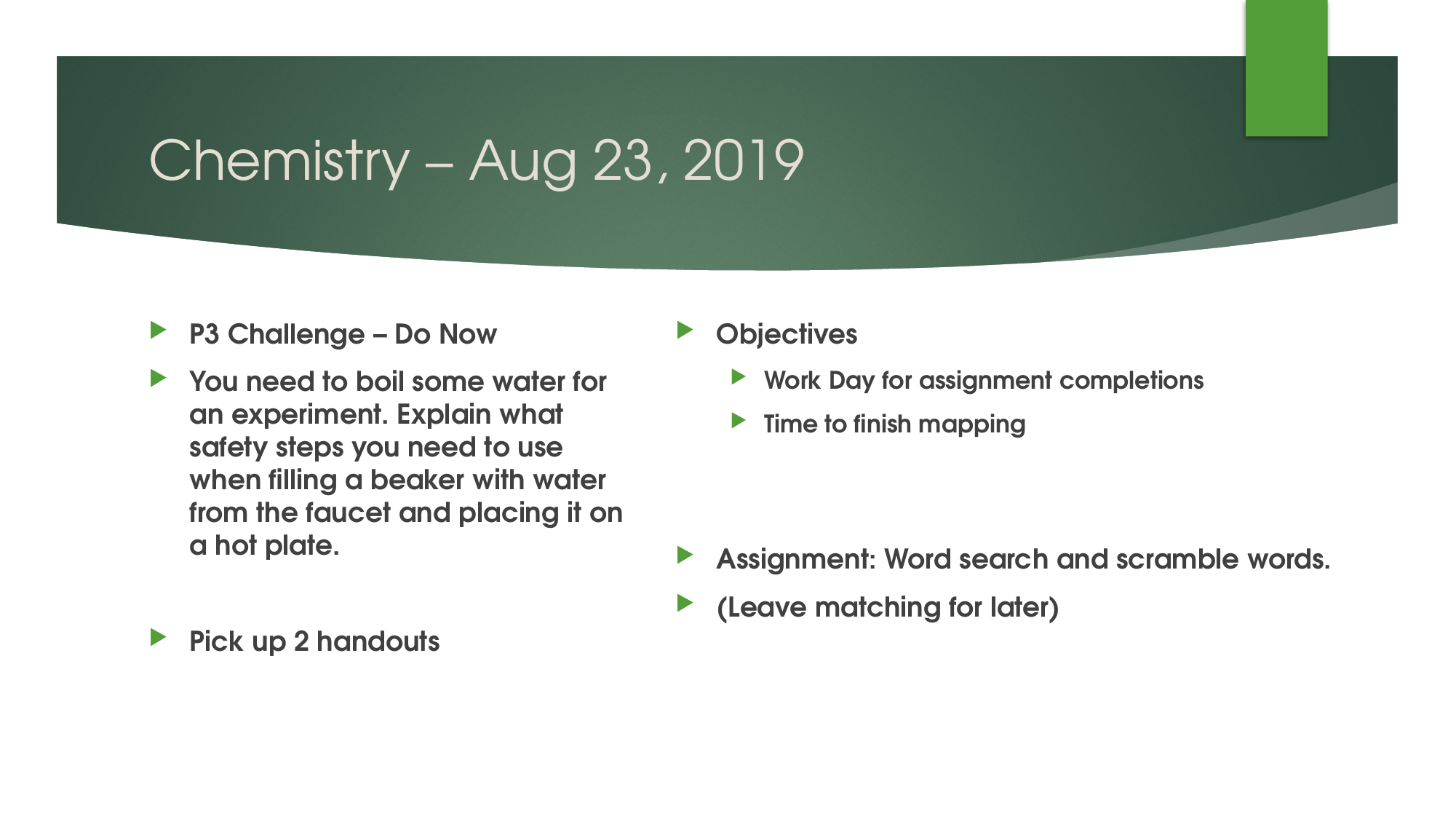

# Chemistry – Aug 23, 2019
P3 Challenge – Do Now
You need to boil some water for an experiment. Explain what safety steps you need to use when filling a beaker with water from the faucet and placing it on a hot plate.

Pick up 2 handouts

Objectives
Work Day for assignment completions
Time to finish mapping

Assignment: Word search and scramble words.
(Leave matching for later)